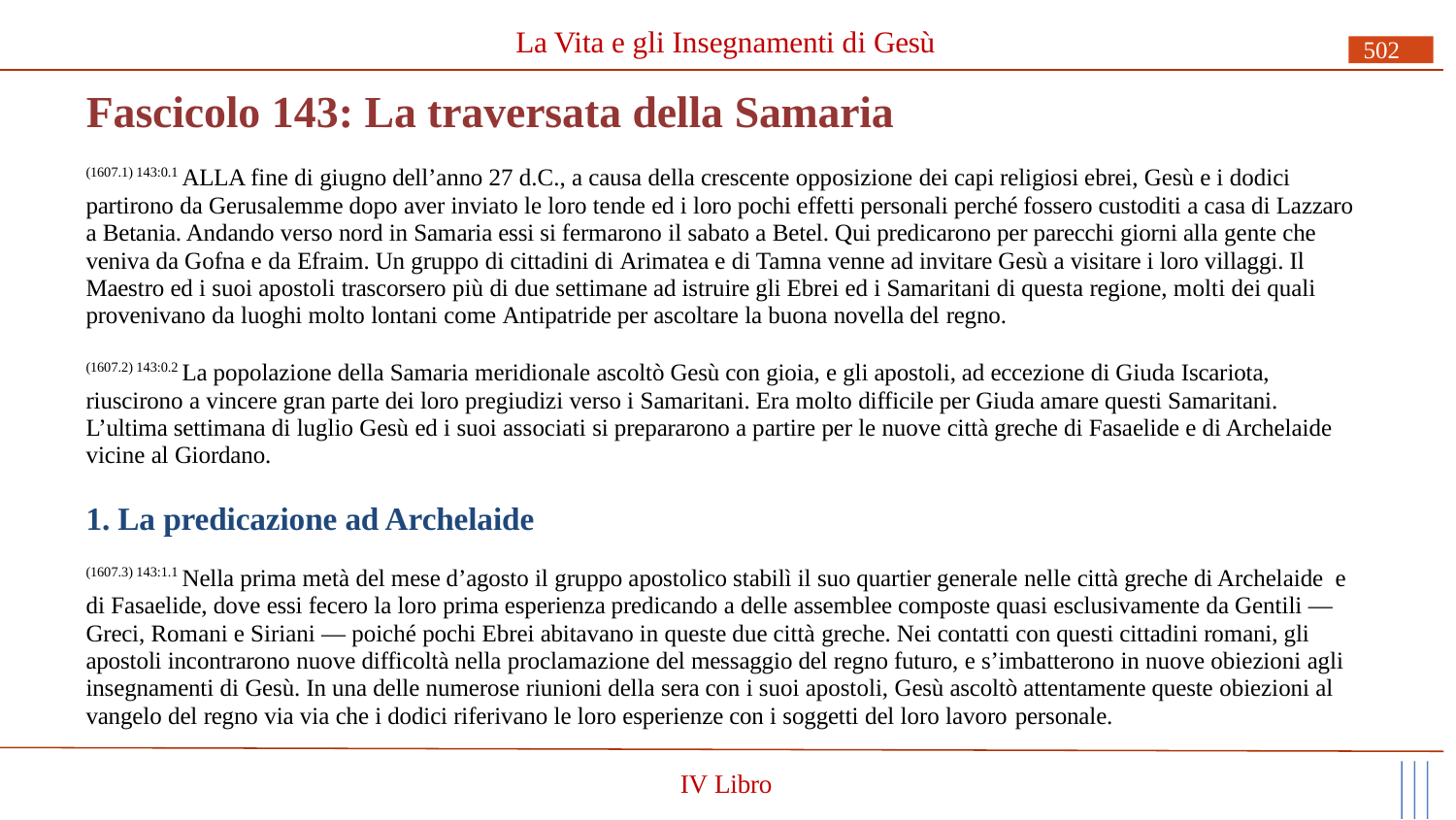

La Vita e gli Insegnamenti di Gesù
502

# Fascicolo 143: La traversata della Samaria
(1607.1) 143:0.1 ALLA fine di giugno dell’anno 27 d.C., a causa della crescente opposizione dei capi religiosi ebrei, Gesù e i dodici  partirono da Gerusalemme dopo aver inviato le loro tende ed i loro pochi effetti personali perché fossero custoditi a casa di Lazzaro  a Betania. Andando verso nord in Samaria essi si fermarono il sabato a Betel. Qui predicarono per parecchi giorni alla gente che  veniva da Gofna e da Efraim. Un gruppo di cittadini di Arimatea e di Tamna venne ad invitare Gesù a visitare i loro villaggi. Il  Maestro ed i suoi apostoli trascorsero più di due settimane ad istruire gli Ebrei ed i Samaritani di questa regione, molti dei quali  provenivano da luoghi molto lontani come Antipatride per ascoltare la buona novella del regno.

(1607.2) 143:0.2 La popolazione della Samaria meridionale ascoltò Gesù con gioia, e gli apostoli, ad eccezione di Giuda Iscariota,  riuscirono a vincere gran parte dei loro pregiudizi verso i Samaritani. Era molto difficile per Giuda amare questi Samaritani.  L’ultima settimana di luglio Gesù ed i suoi associati si prepararono a partire per le nuove città greche di Fasaelide e di Archelaide  vicine al Giordano.

1. La predicazione ad Archelaide
(1607.3) 143:1.1 Nella prima metà del mese d’agosto il gruppo apostolico stabilì il suo quartier generale nelle città greche di Archelaide  e di Fasaelide, dove essi fecero la loro prima esperienza predicando a delle assemblee composte quasi esclusivamente da Gentili —  Greci, Romani e Siriani — poiché pochi Ebrei abitavano in queste due città greche. Nei contatti con questi cittadini romani, gli  apostoli incontrarono nuove difficoltà nella proclamazione del messaggio del regno futuro, e s’imbatterono in nuove obiezioni agli  insegnamenti di Gesù. In una delle numerose riunioni della sera con i suoi apostoli, Gesù ascoltò attentamente queste obiezioni al  vangelo del regno via via che i dodici riferivano le loro esperienze con i soggetti del loro lavoro personale.

IV Libro